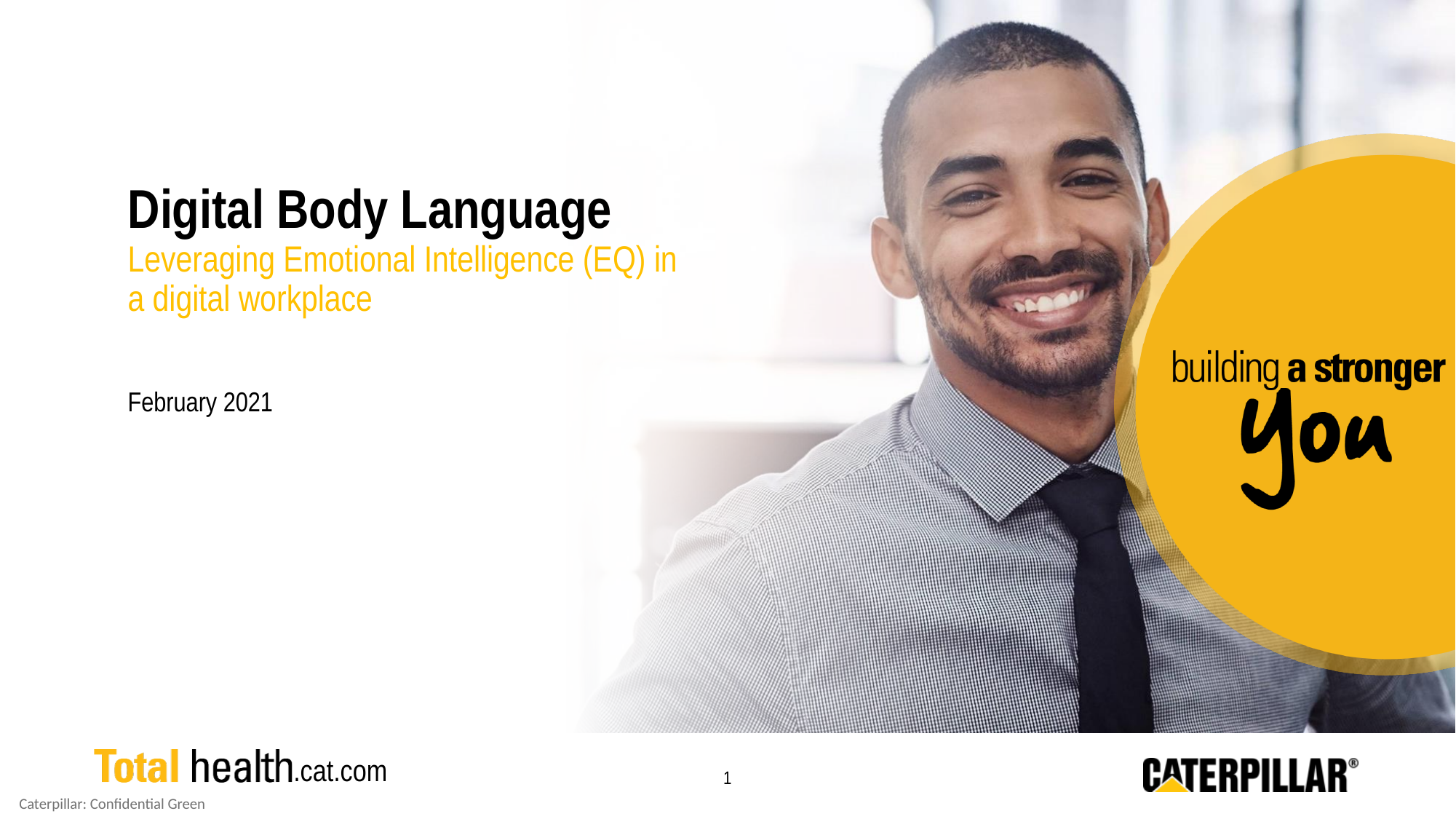

Digital Body Language
Leveraging Emotional Intelligence (EQ) in a digital workplace
February 2021
1